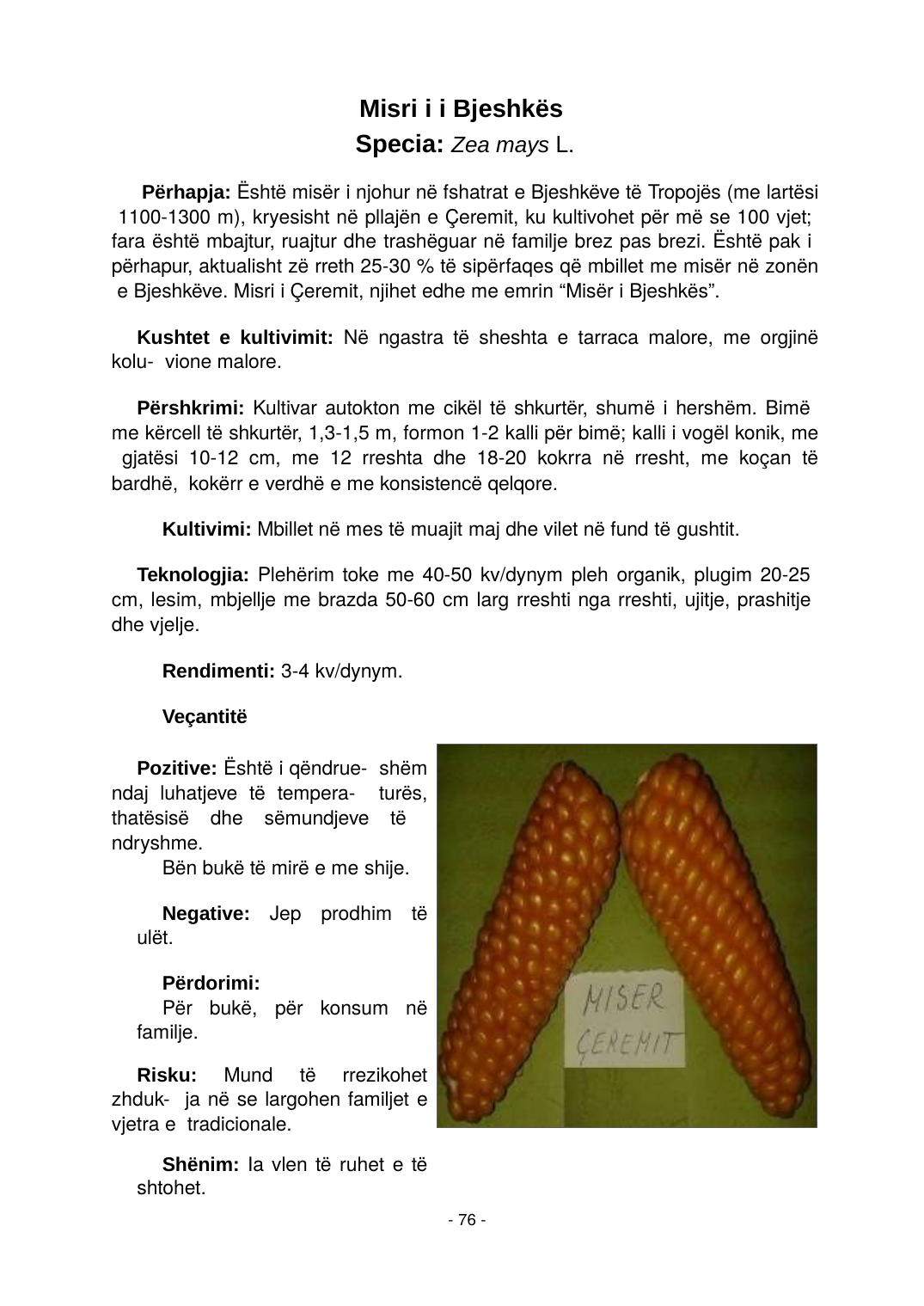

Misri i i Bjeshkës  Specia: Zea mays L.

Përhapja: Është misër i njohur në fshatrat e Bjeshkëve të Tropojës (me lartësi  1100-1300 m), kryesisht në pllajën e Çeremit, ku kultivohet për më se 100 vjet;  fara është mbajtur, ruajtur dhe trashëguar në familje brez pas brezi. Është pak i  përhapur, aktualisht zë rreth 25-30 % të sipërfaqes që mbillet me misër në zonën  e Bjeshkëve. Misri i Çeremit, njihet edhe me emrin “Misër i Bjeshkës”.

Kushtet e kultivimit: Në ngastra të sheshta e tarraca malore, me orgjinë kolu-  vione malore.

Përshkrimi: Kultivar autokton me cikël të shkurtër, shumë i hershëm. Bimë  me kërcell të shkurtër, 1,3-1,5 m, formon 1-2 kalli për bimë; kalli i vogël konik, me  gjatësi 10-12 cm, me 12 rreshta dhe 18-20 kokrra në rresht, me koçan të bardhë,  kokërr e verdhë e me konsistencë qelqore.

Kultivimi: Mbillet në mes të muajit maj dhe vilet në fund të gushtit.

Teknologjia: Plehërim toke me 40-50 kv/dynym pleh organik, plugim 20-25  cm, lesim, mbjellje me brazda 50-60 cm larg rreshti nga rreshti, ujitje, prashitje  dhe vjelje.

Rendimenti: 3-4 kv/dynym.

Veçantitë

Pozitive: Është i qëndrue-  shëm ndaj luhatjeve të tempera-  turës, thatësisë dhe sëmundjeve të  ndryshme.
Bën bukë të mirë e me shije.

Negative: Jep prodhim të ulët.

Përdorimi:
Për bukë, për konsum në familje.
Risku: Mund të rrezikohet zhduk-  ja në se largohen familjet e vjetra e  tradicionale.

Shënim: Ia vlen të ruhet e të shtohet.

- 76 -